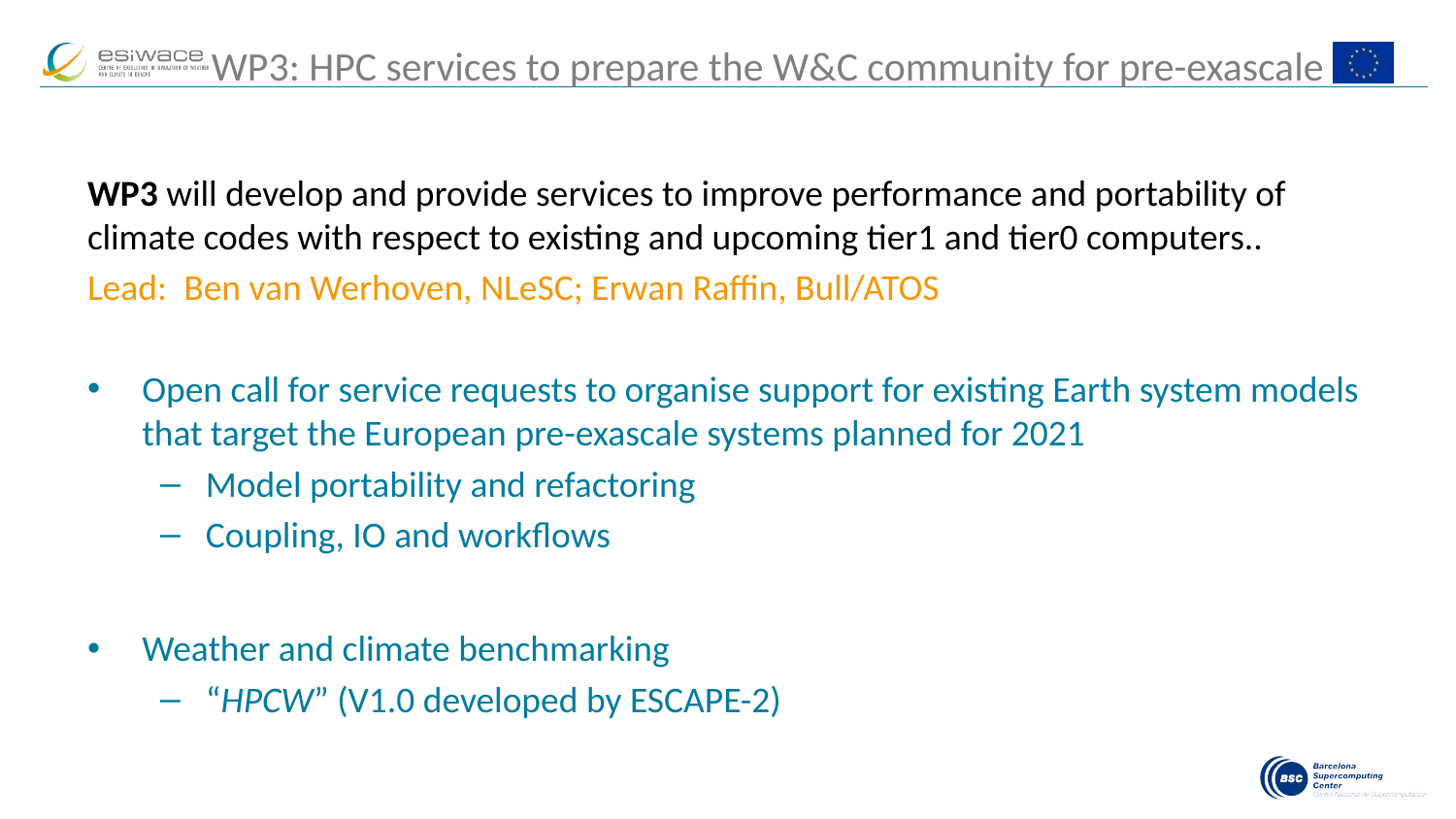

# WP3: HPC services to prepare the W&C community for pre-exascale

WP3 will develop and provide services to improve performance and portability of climate codes with respect to existing and upcoming tier1 and tier0 computers..
Lead:  Ben van Werhoven, NLeSC; Erwan Raffin, Bull/ATOS

Open call for service requests to organise support for existing Earth system models that target the European pre-exascale systems planned for 2021
Model portability and refactoring
Coupling, IO and workflows

Weather and climate benchmarking
“HPCW” (V1.0 developed by ESCAPE-2)